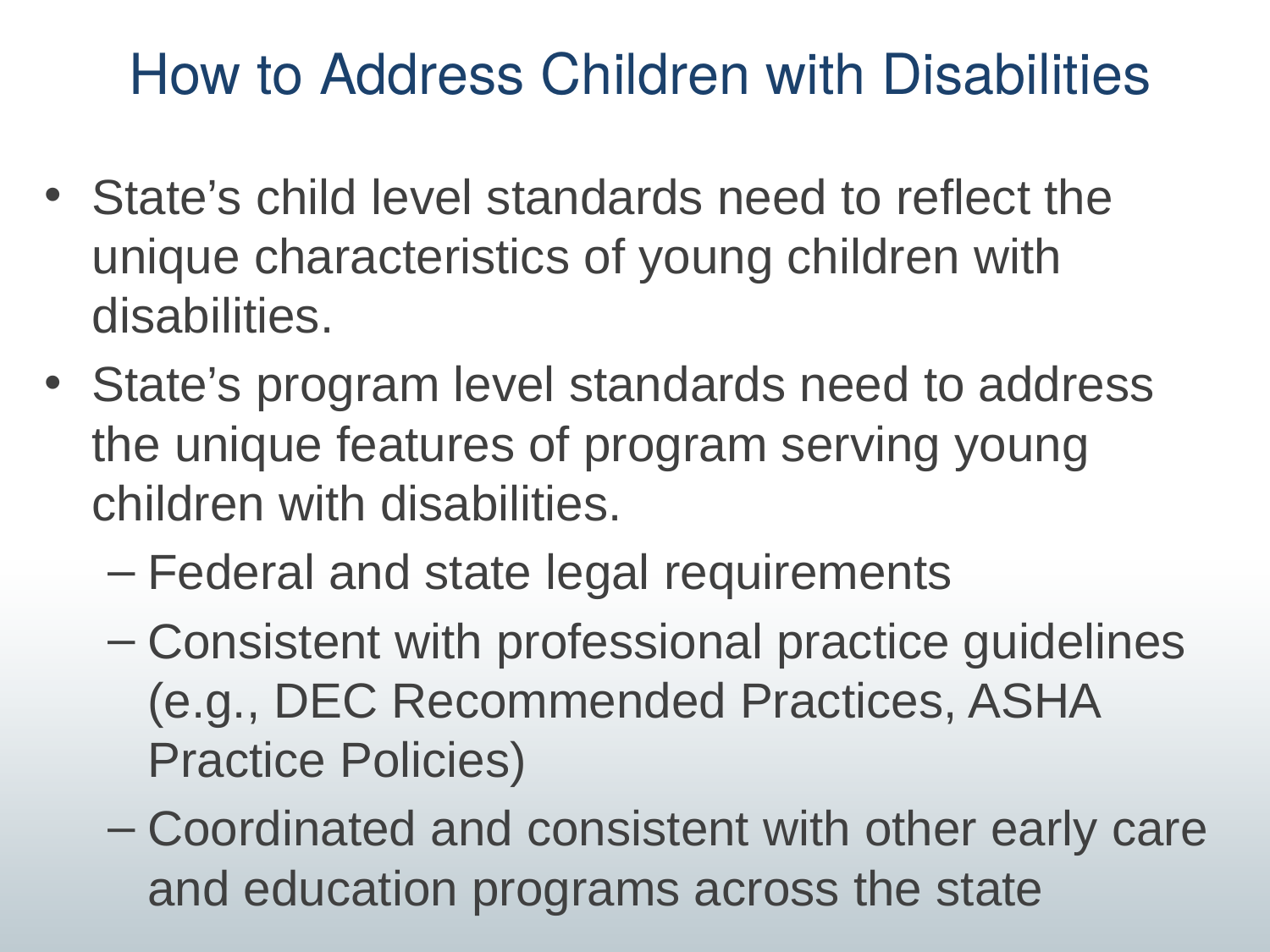

# How to Address Children with Disabilities
State’s child level standards need to reflect the unique characteristics of young children with disabilities.
State’s program level standards need to address the unique features of program serving young children with disabilities.
Federal and state legal requirements
Consistent with professional practice guidelines (e.g., DEC Recommended Practices, ASHA Practice Policies)
Coordinated and consistent with other early care and education programs across the state